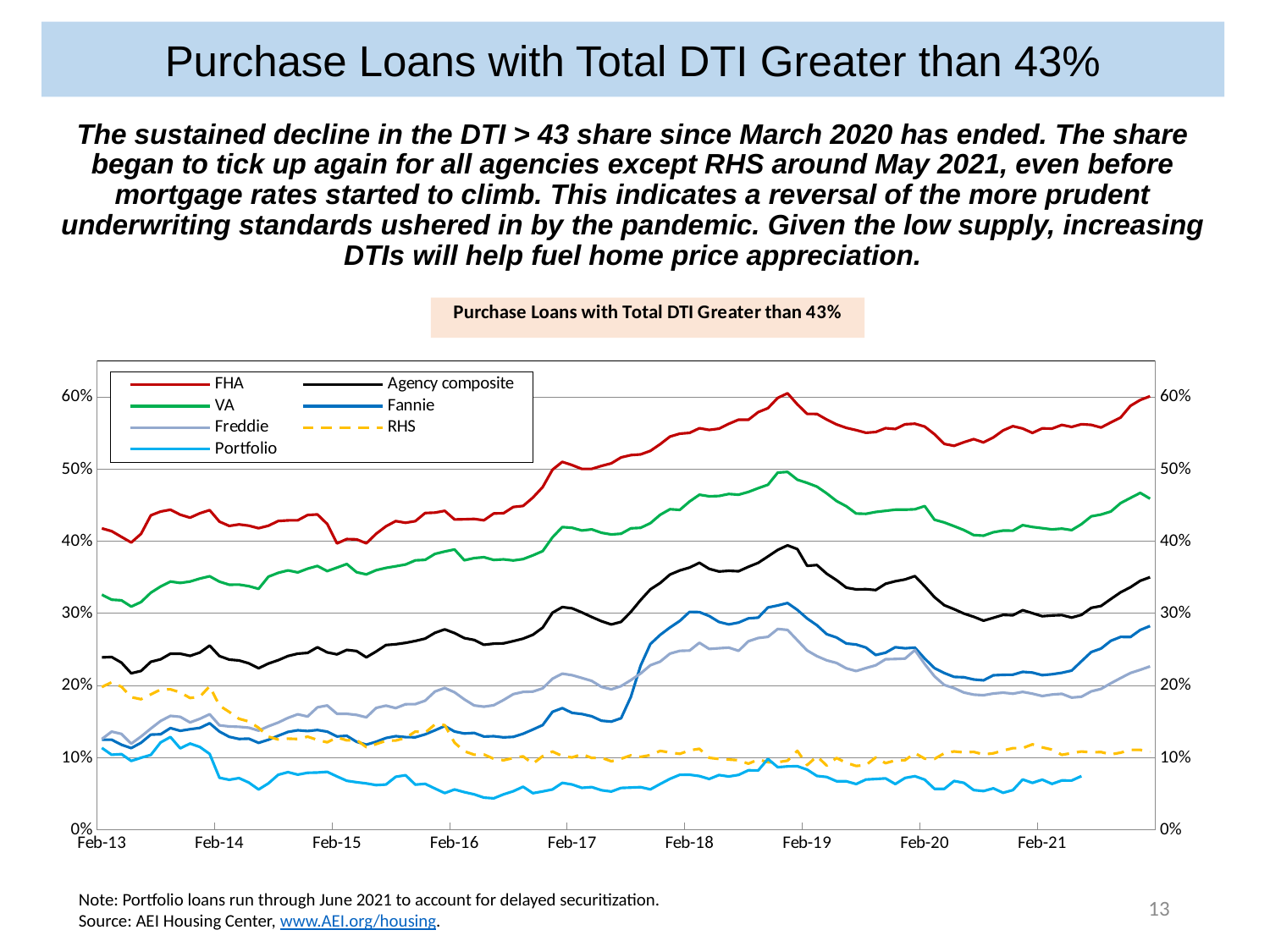

Purchase Loans with Total DTI Greater than 43%
The sustained decline in the DTI > 43 share since March 2020 has ended. The share began to tick up again for all agencies except RHS around May 2021, even before mortgage rates started to climb. This indicates a reversal of the more prudent underwriting standards ushered in by the pandemic. Given the low supply, increasing DTIs will help fuel home price appreciation.

[unsupported chart]

Note: Portfolio loans run through June 2021 to account for delayed securitization.
Source: AEI Housing Center, www.AEI.org/housing.
13